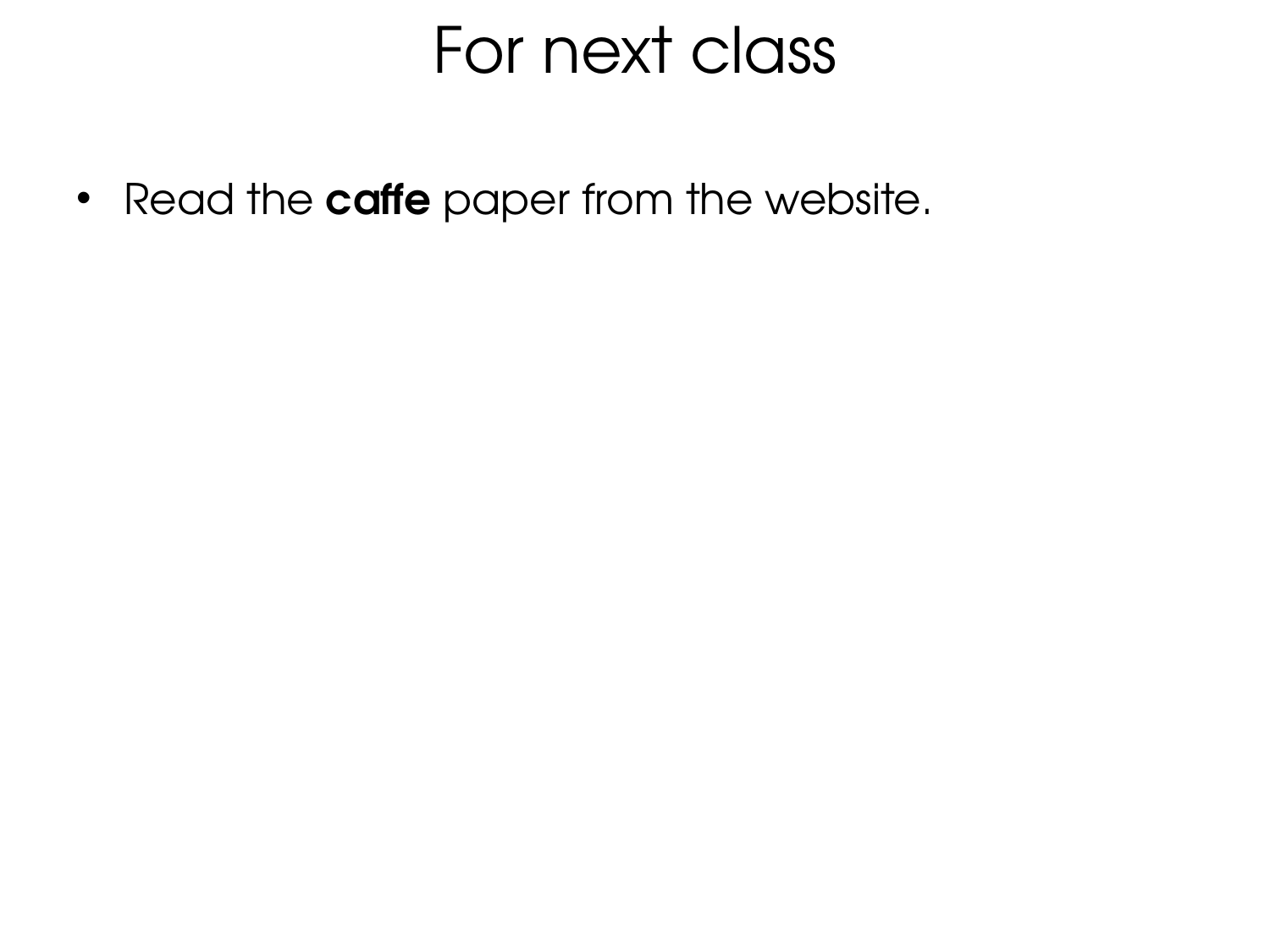

# For next class
Read the caffe paper from the website.